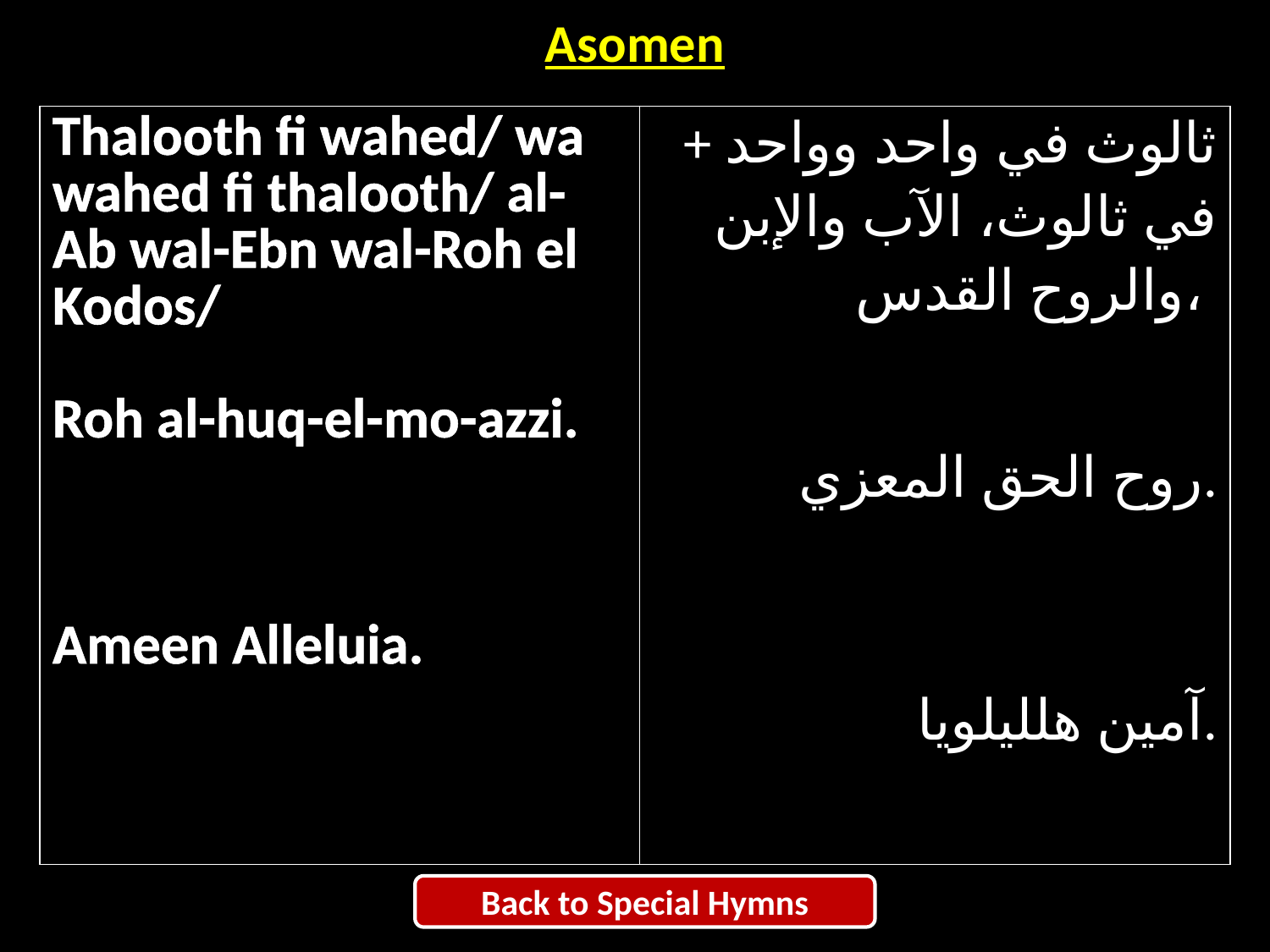

| Asomen |
| --- |
| Thalooth fi wahed/ wa wahed fi thalooth/ al-Ab wal-Ebn wal-Roh el Kodos/ Roh al-huq-el-mo-azzi. Ameen Alleluia. | + ثالوث في واحد وواحد في ثالوث، الآب والإبن والروح القدس، روح الحق المعزي. آمين هلليلويا. |
| --- | --- |
Back to Special Hymns